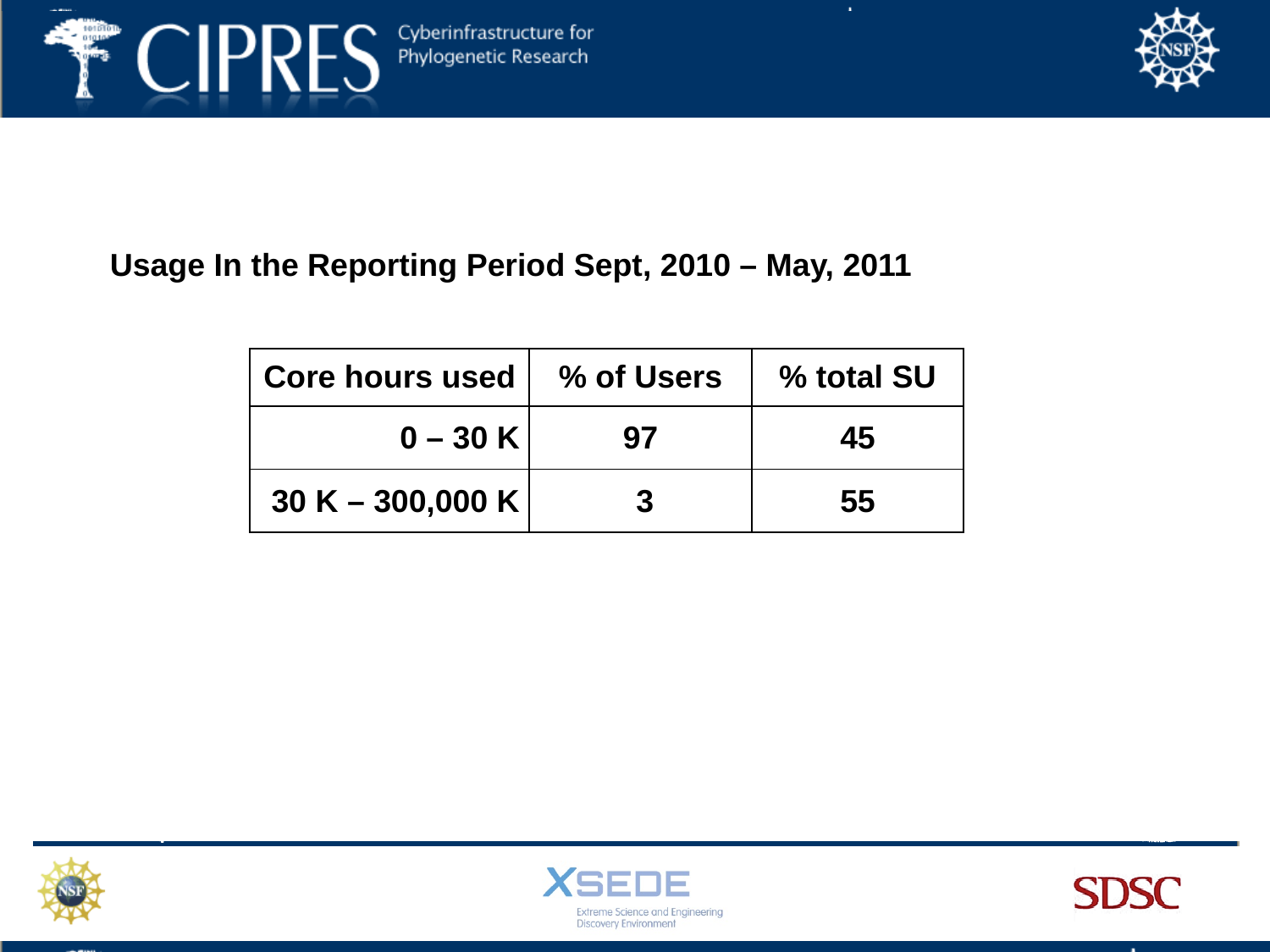

Usage In the Reporting Period Sept, 2010 – May, 2011
| Core hours used | % of Users | % total SU |
| --- | --- | --- |
| 0 – 30 K | 97 | 45 |
| 30 K – 300,000 K | 3 | 55 |